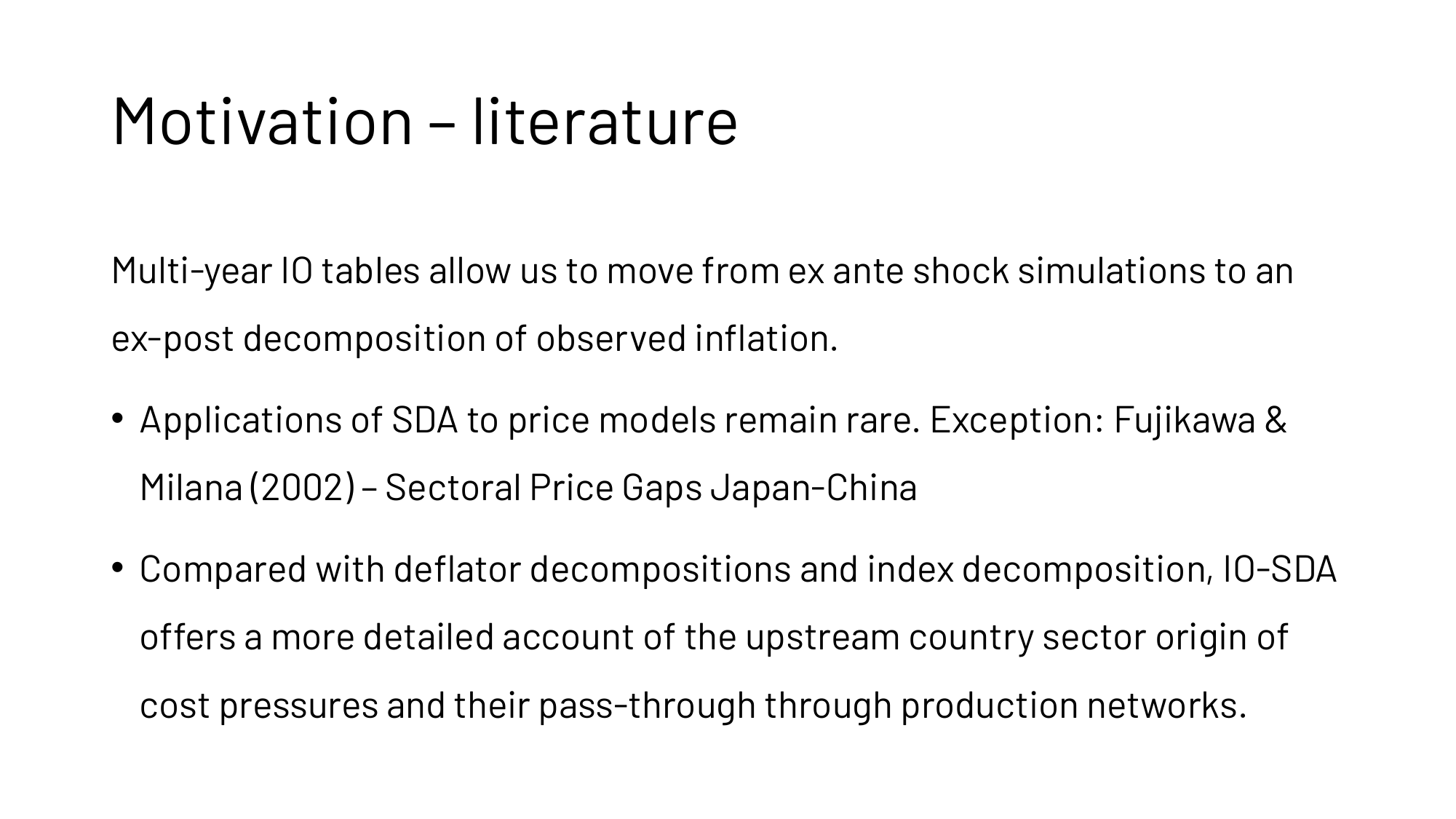

# Motivation – literature
Multi-year IO tables allow us to move from ex ante shock simulations to an ex-post decomposition of observed inflation.
Applications of SDA to price models remain rare. Exception: Fujikawa & Milana (2002) – Sectoral Price Gaps Japan-China
Compared with deflator decompositions and index decomposition, IO-SDA offers a more detailed account of the upstream country sector origin of cost pressures and their pass-through through production networks.